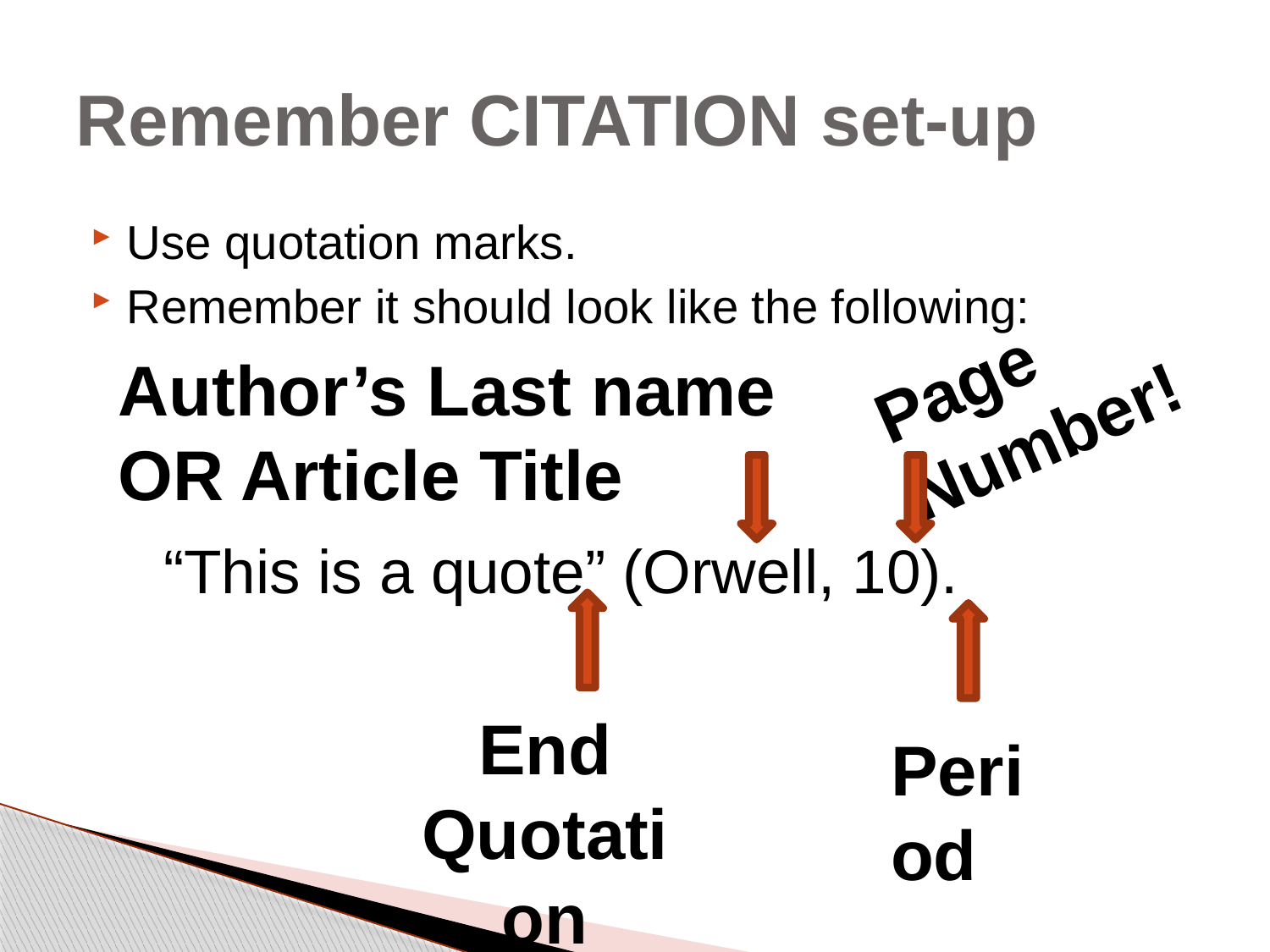

# Remember CITATION set-up
Use quotation marks.
Remember it should look like the following:

“This is a quote” (Orwell, 10).
Page Number!
Author’s Last name OR Article Title

End Quotation Marks
Period